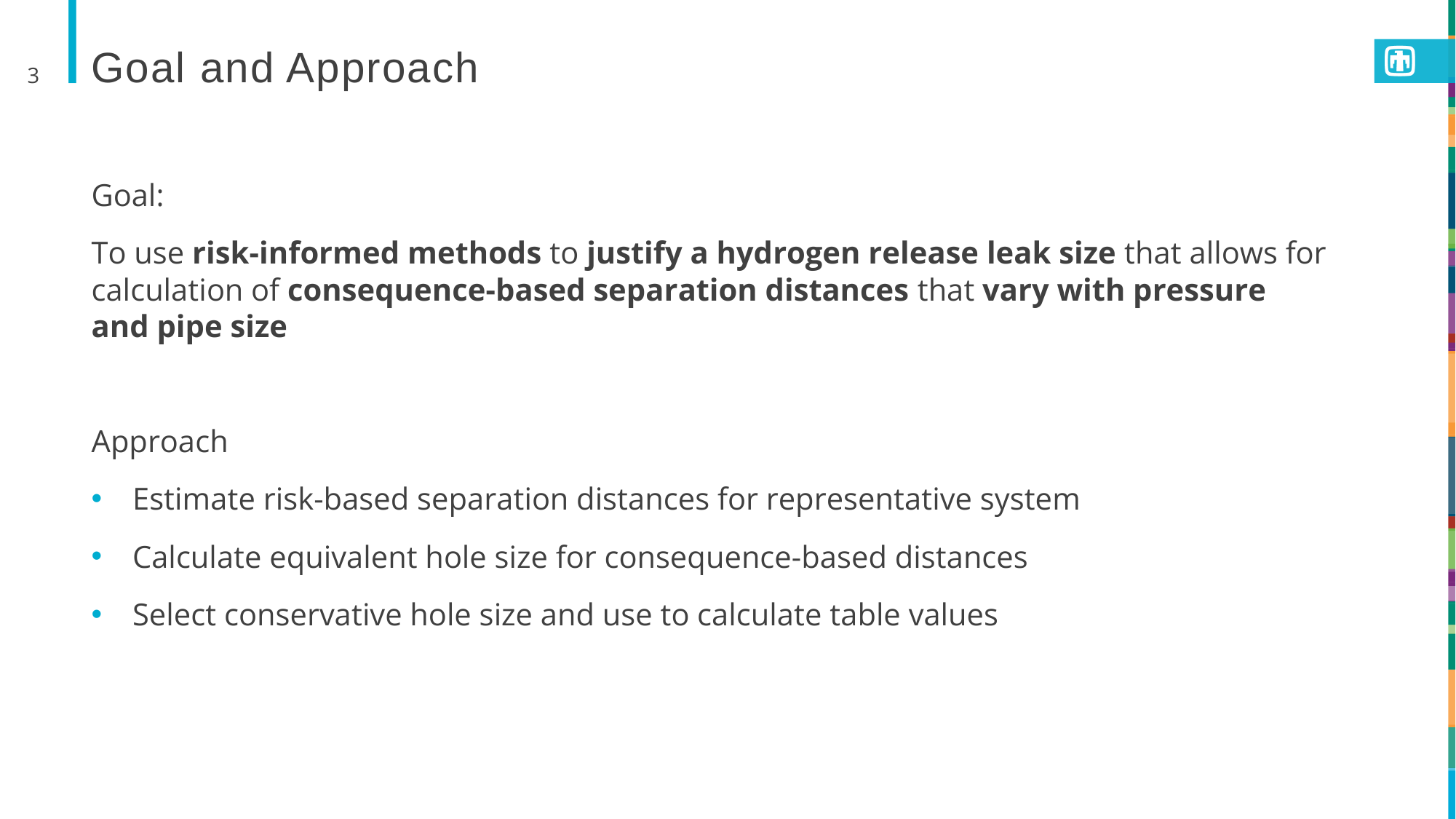

3
# Goal and Approach
Goal:
To use risk-informed methods to justify a hydrogen release leak size that allows for calculation of consequence-based separation distances that vary with pressure and pipe size

Approach
Estimate risk-based separation distances for representative system
Calculate equivalent hole size for consequence-based distances
Select conservative hole size and use to calculate table values